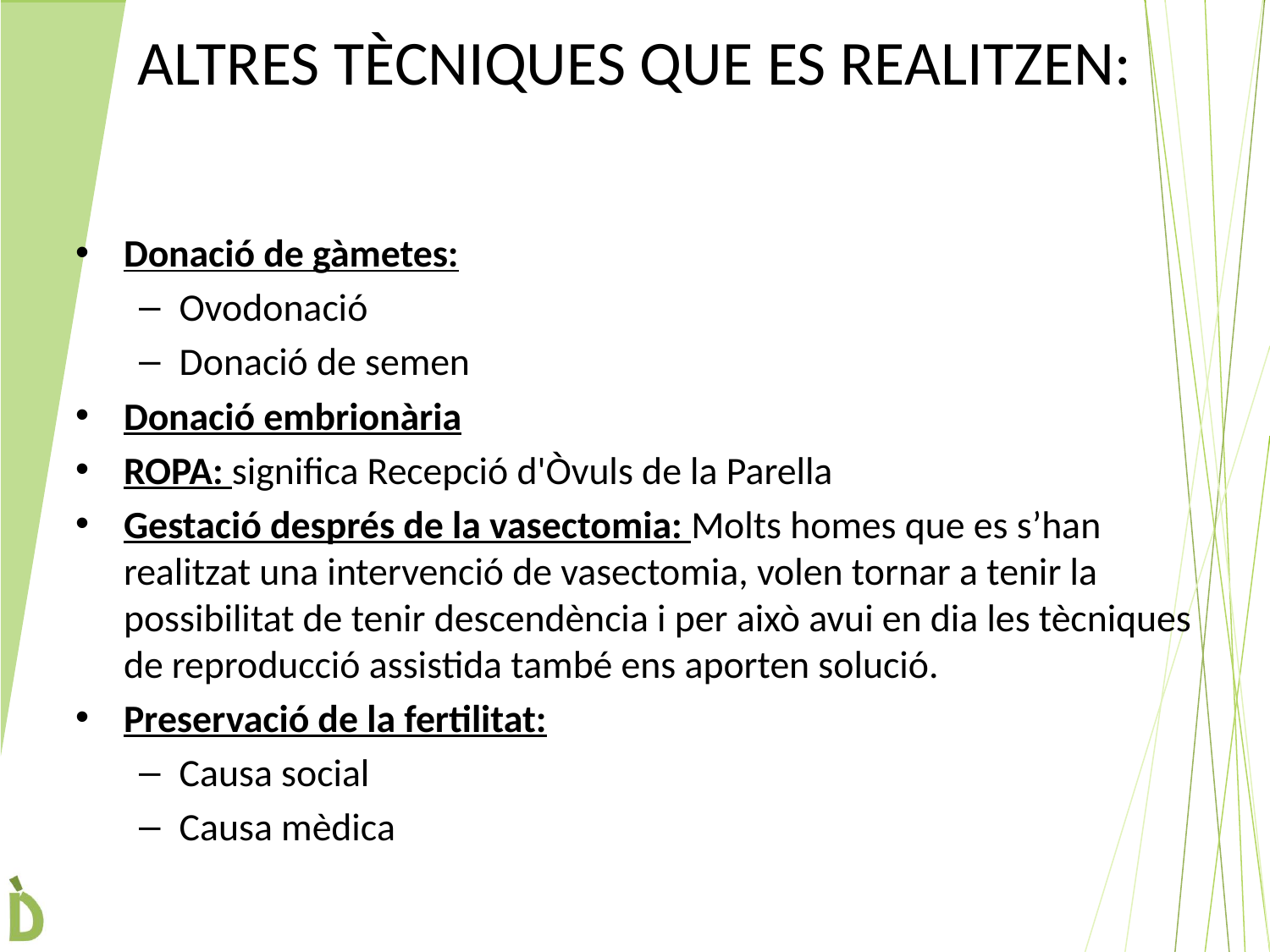

# ALTRES TÈCNIQUES QUE ES REALITZEN:
Donació de gàmetes:
Ovodonació
Donació de semen
Donació embrionària
ROPA: significa Recepció d'Òvuls de la Parella
Gestació després de la vasectomia: Molts homes que es s’han realitzat una intervenció de vasectomia, volen tornar a tenir la possibilitat de tenir descendència i per això avui en dia les tècniques de reproducció assistida també ens aporten solució.
Preservació de la fertilitat:
Causa social
Causa mèdica